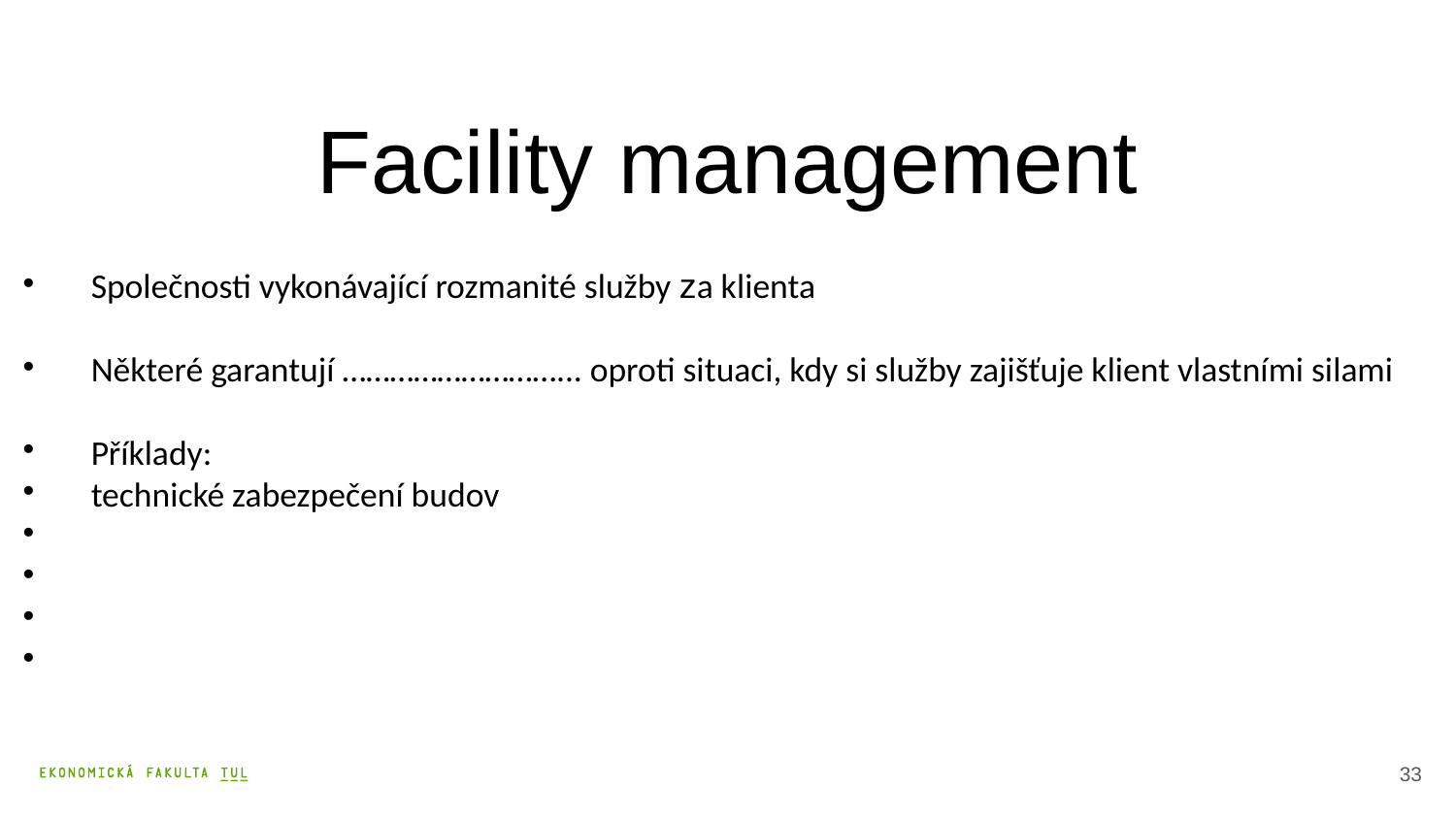

Facility management
Společnosti vykonávající rozmanité služby za klienta

Některé garantují ………………………... oproti situaci, kdy si služby zajišťuje klient vlastními silami

Příklady:
technické zabezpečení budov

33